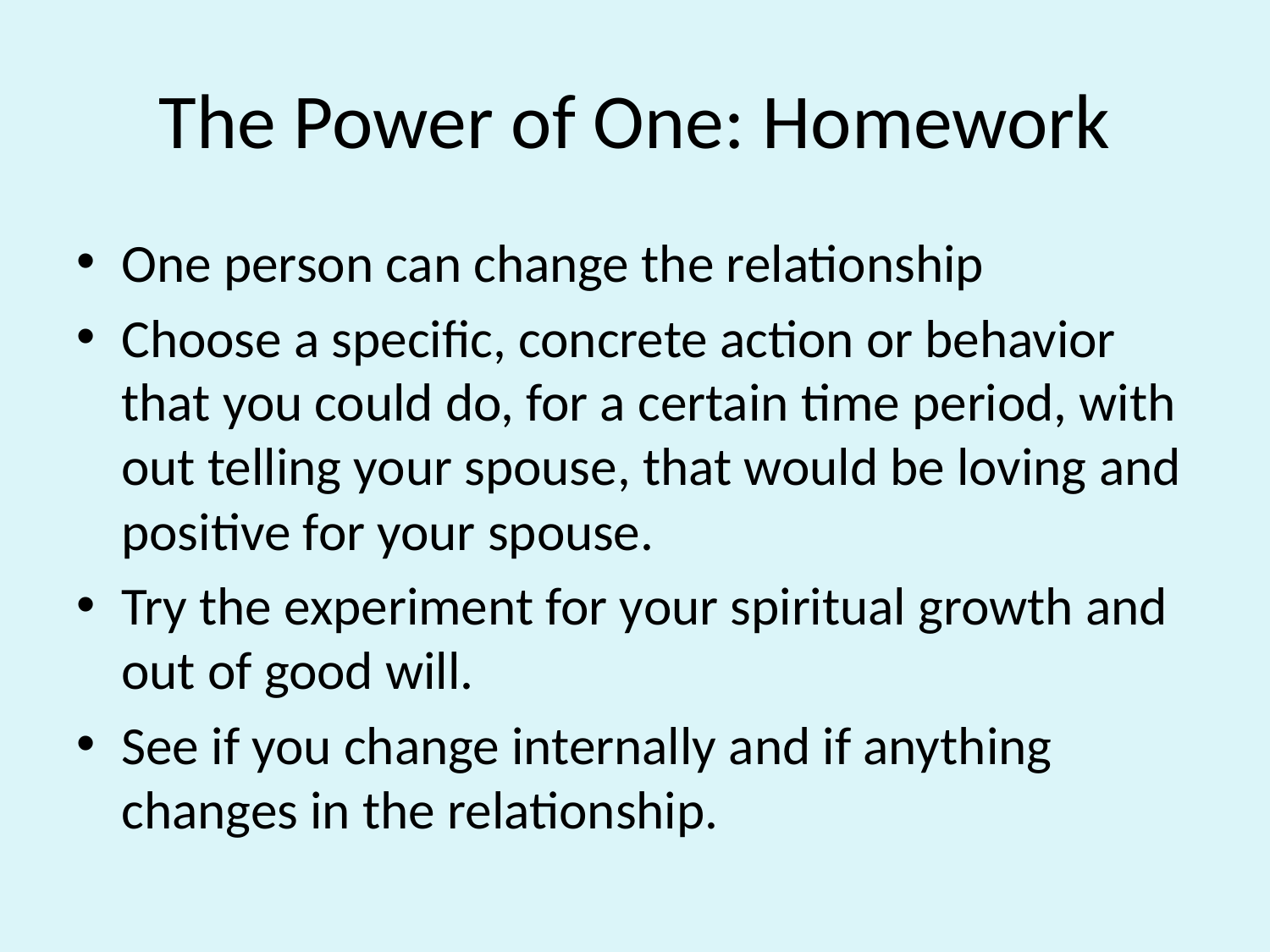

# The Power of One: Homework
One person can change the relationship
Choose a specific, concrete action or behavior that you could do, for a certain time period, with out telling your spouse, that would be loving and positive for your spouse.
Try the experiment for your spiritual growth and out of good will.
See if you change internally and if anything changes in the relationship.